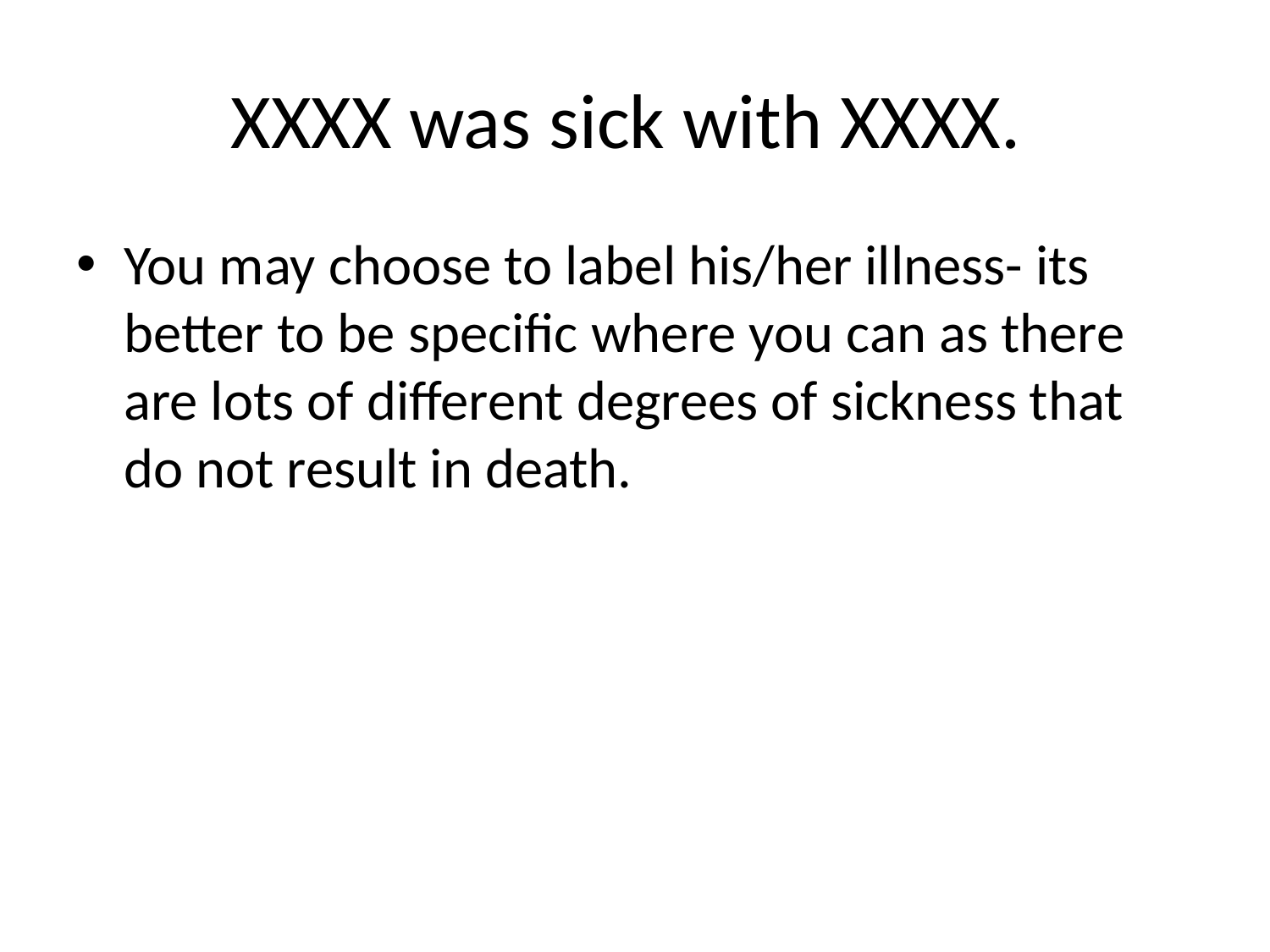

# XXXX was sick with XXXX.
You may choose to label his/her illness- its better to be specific where you can as there are lots of different degrees of sickness that do not result in death.